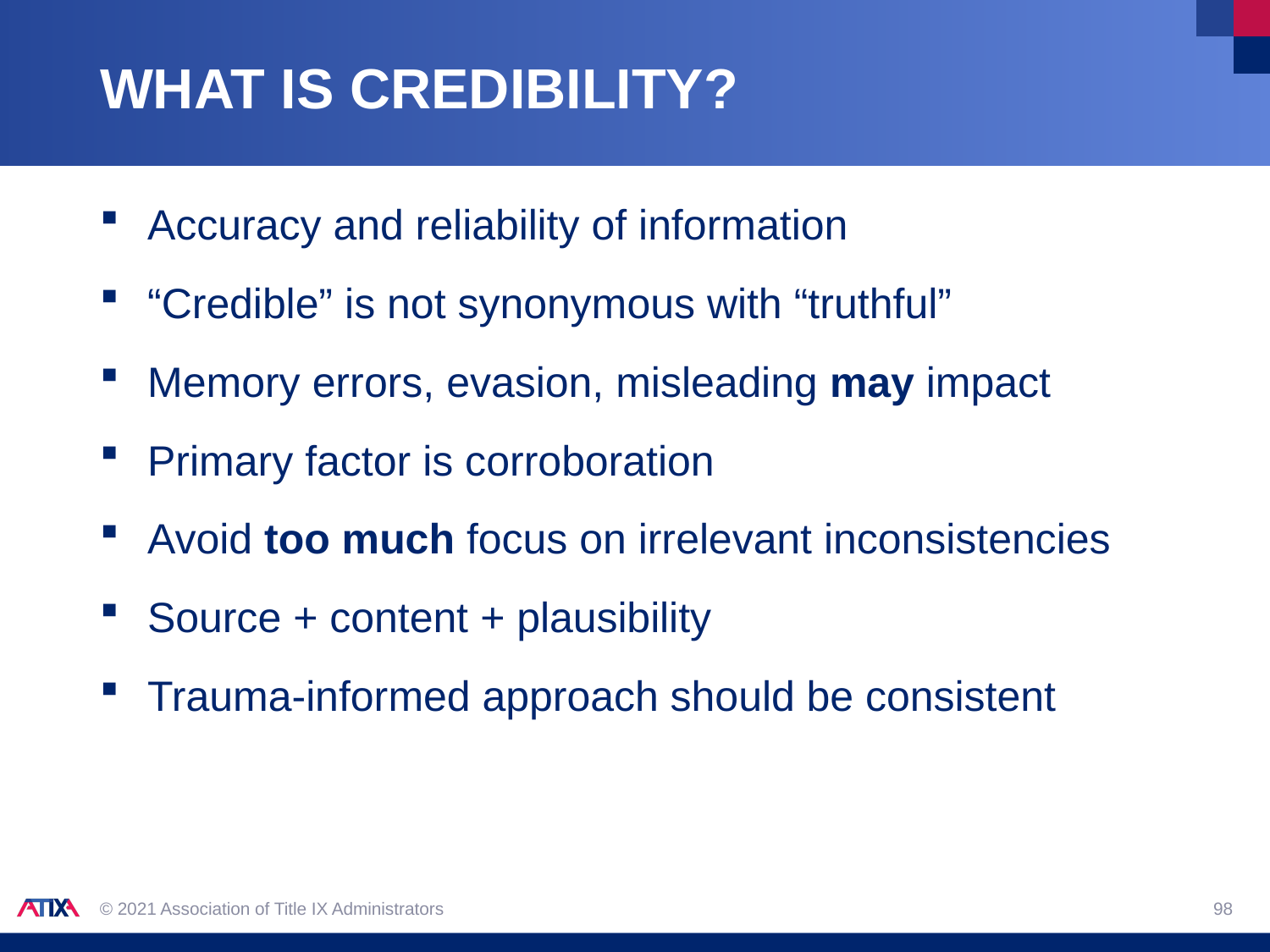

# What is credibility?
Accuracy and reliability of information
“Credible” is not synonymous with “truthful”
Memory errors, evasion, misleading may impact
Primary factor is corroboration
Avoid too much focus on irrelevant inconsistencies
Source + content + plausibility
Trauma-informed approach should be consistent
98